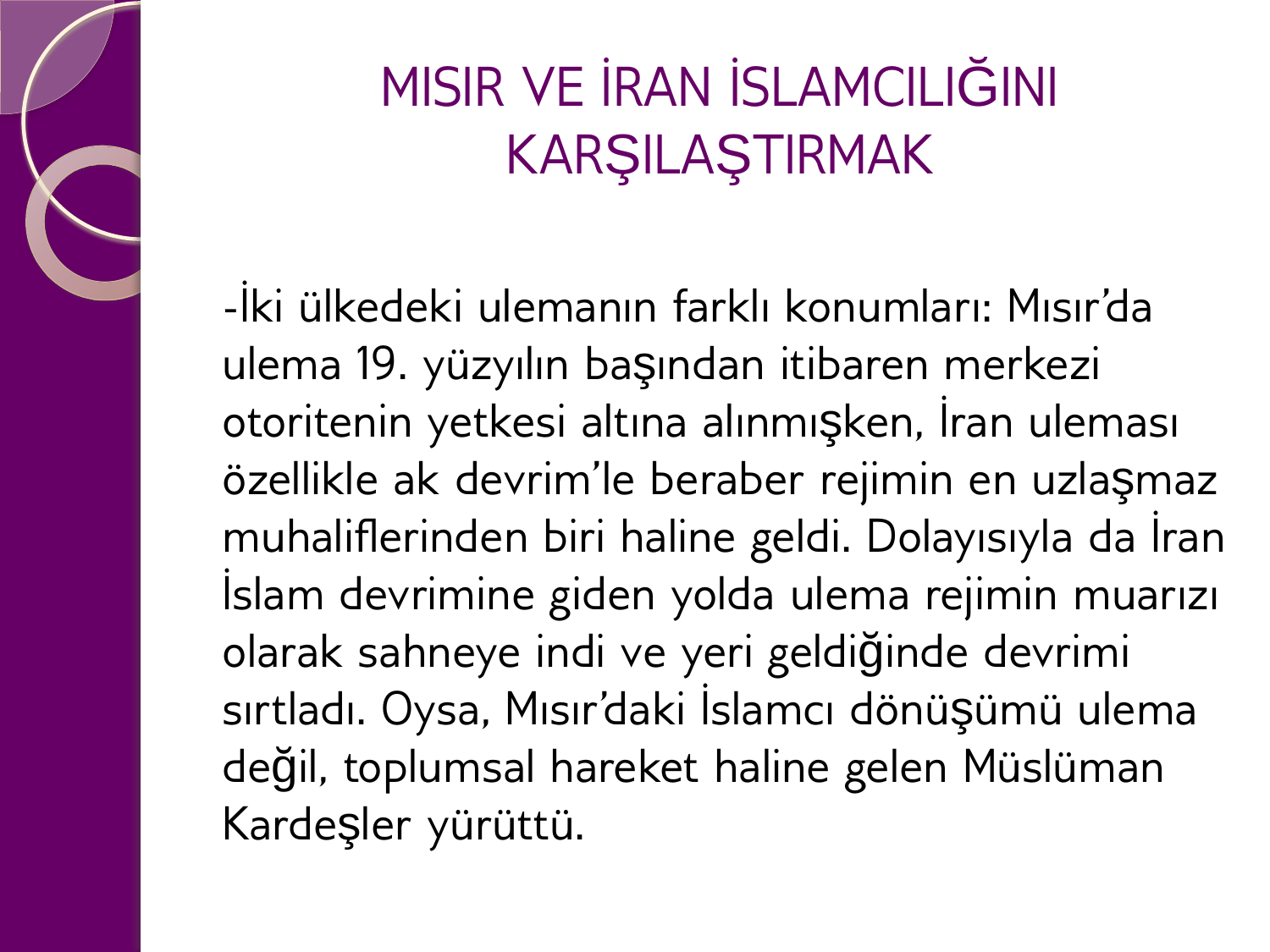

# MISIR VE İRAN İSLAMCILIĞINI KARŞILAŞTIRMAK

-İki ülkedeki ulemanın farklı konumları: Mısır’da ulema 19. yüzyılın başından itibaren merkezi otoritenin yetkesi altına alınmışken, İran uleması özellikle ak devrim’le beraber rejimin en uzlaşmaz muhaliflerinden biri haline geldi. Dolayısıyla da İran İslam devrimine giden yolda ulema rejimin muarızı olarak sahneye indi ve yeri geldiğinde devrimi sırtladı. Oysa, Mısır’daki İslamcı dönüşümü ulema değil, toplumsal hareket haline gelen Müslüman Kardeşler yürüttü.